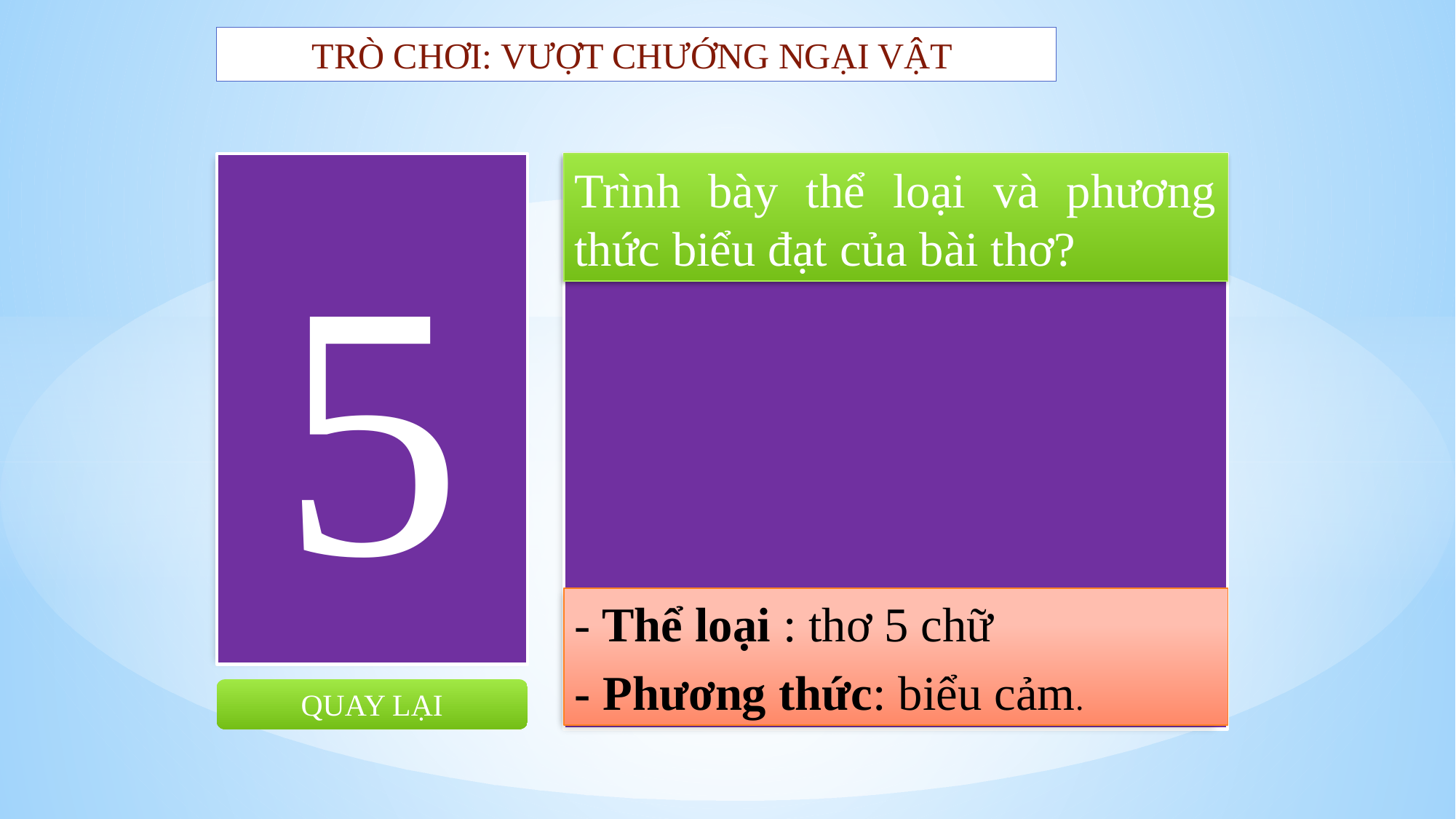

TRÒ CHƠI: VƯỢT CHƯỚNG NGẠI VẬT
5
Trình bày thể loại và phương thức biểu đạt của bài thơ?

- Thể loại : thơ 5 chữ
- Phương thức: biểu cảm.
QUAY LẠI